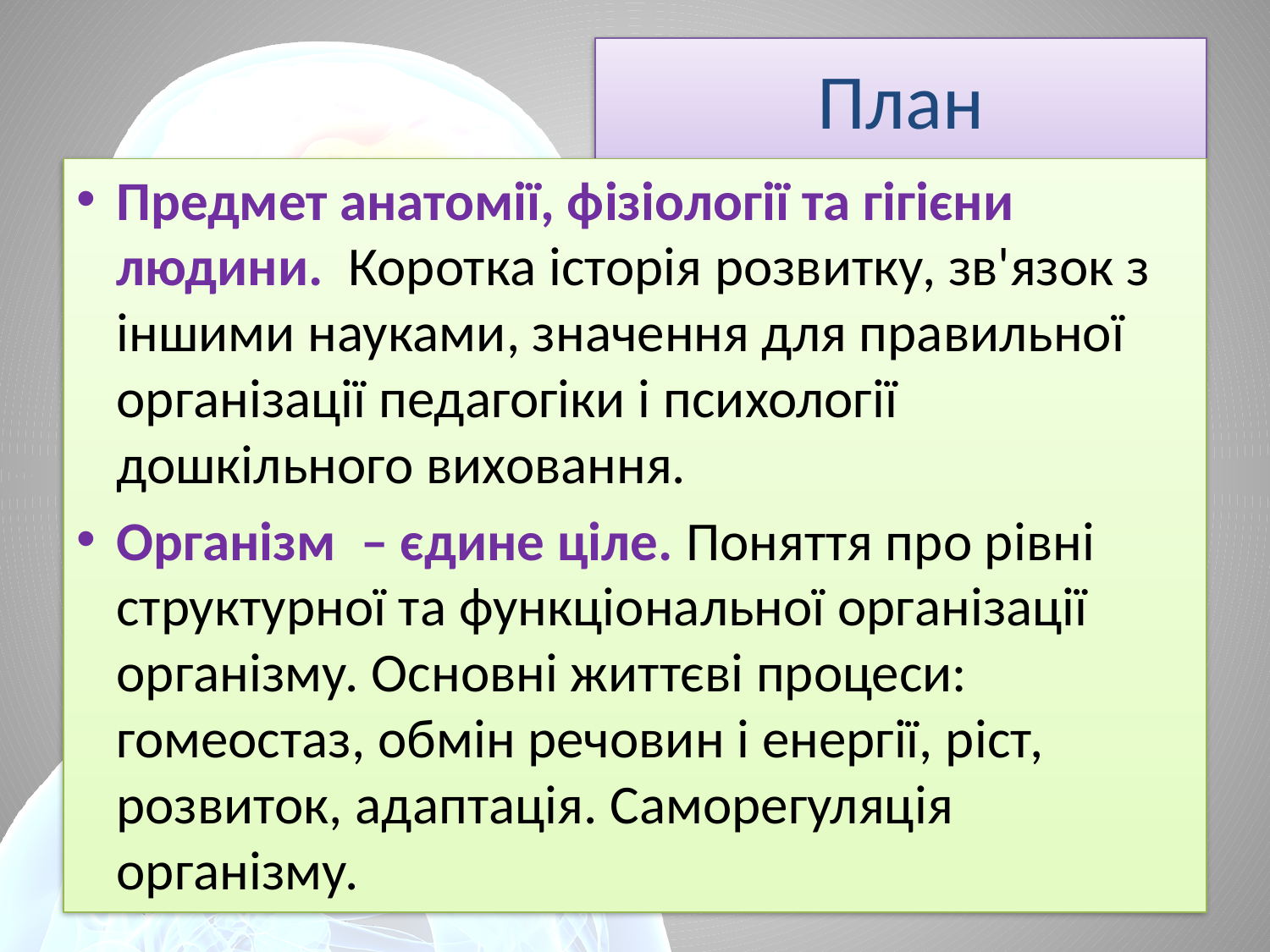

# План
Предмет анатомії, фізіології та гігієни людини.  Коротка історія розвитку, зв'язок з іншими науками, значення для правильної організації педагогіки і психології дошкільного виховання.
Організм  – єдине ціле. Поняття про рівні структурної та функціональної організації організму. Основні життєві процеси: гомеостаз, обмін речовин і енергії, ріст, розвиток, адаптація. Саморегуляція організму.